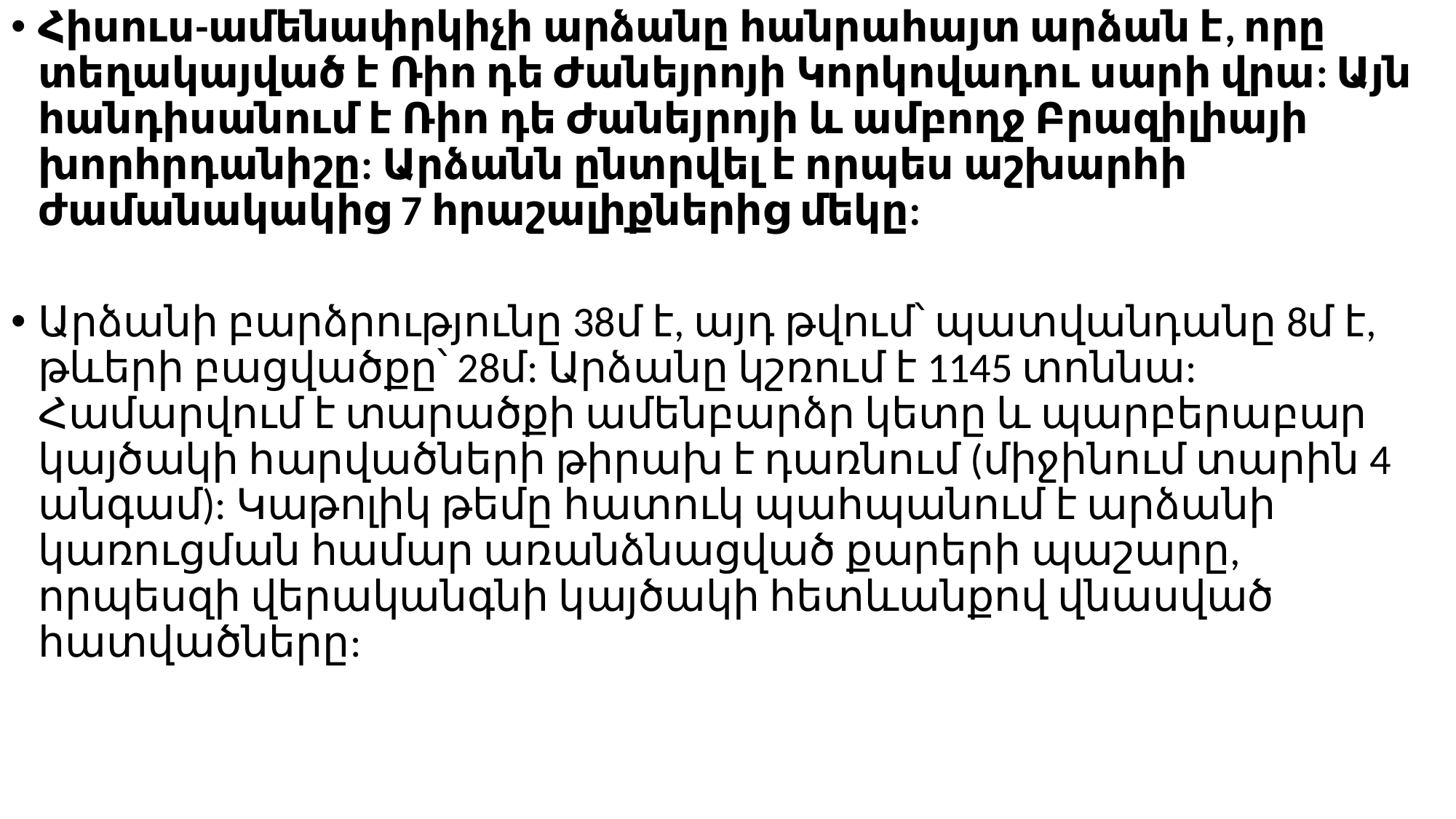

Հիսուս-ամենափրկիչի արձանը հանրահայտ արձան է, որը տեղակայված է Ռիո դե Ժանեյրոյի Կորկովադու սարի վրա: Այն հանդիսանում է Ռիո դե Ժանեյրոյի և ամբողջ Բրազիլիայի խորհրդանիշը: Արձանն ընտրվել է որպես աշխարհի ժամանակակից 7 հրաշալիքներից մեկը:
Արձանի բարձրությունը 38մ է, այդ թվում՝ պատվանդանը 8մ է, թևերի բացվածքը՝ 28մ: Արձանը կշռում է 1145 տոննա: Համարվում է տարածքի ամենբարձր կետը և պարբերաբար կայծակի հարվածների թիրախ է դառնում (միջինում տարին 4 անգամ): Կաթոլիկ թեմը հատուկ պահպանում է արձանի կառուցման համար առանձնացված քարերի պաշարը, որպեսզի վերականգնի կայծակի հետևանքով վնասված հատվածները: